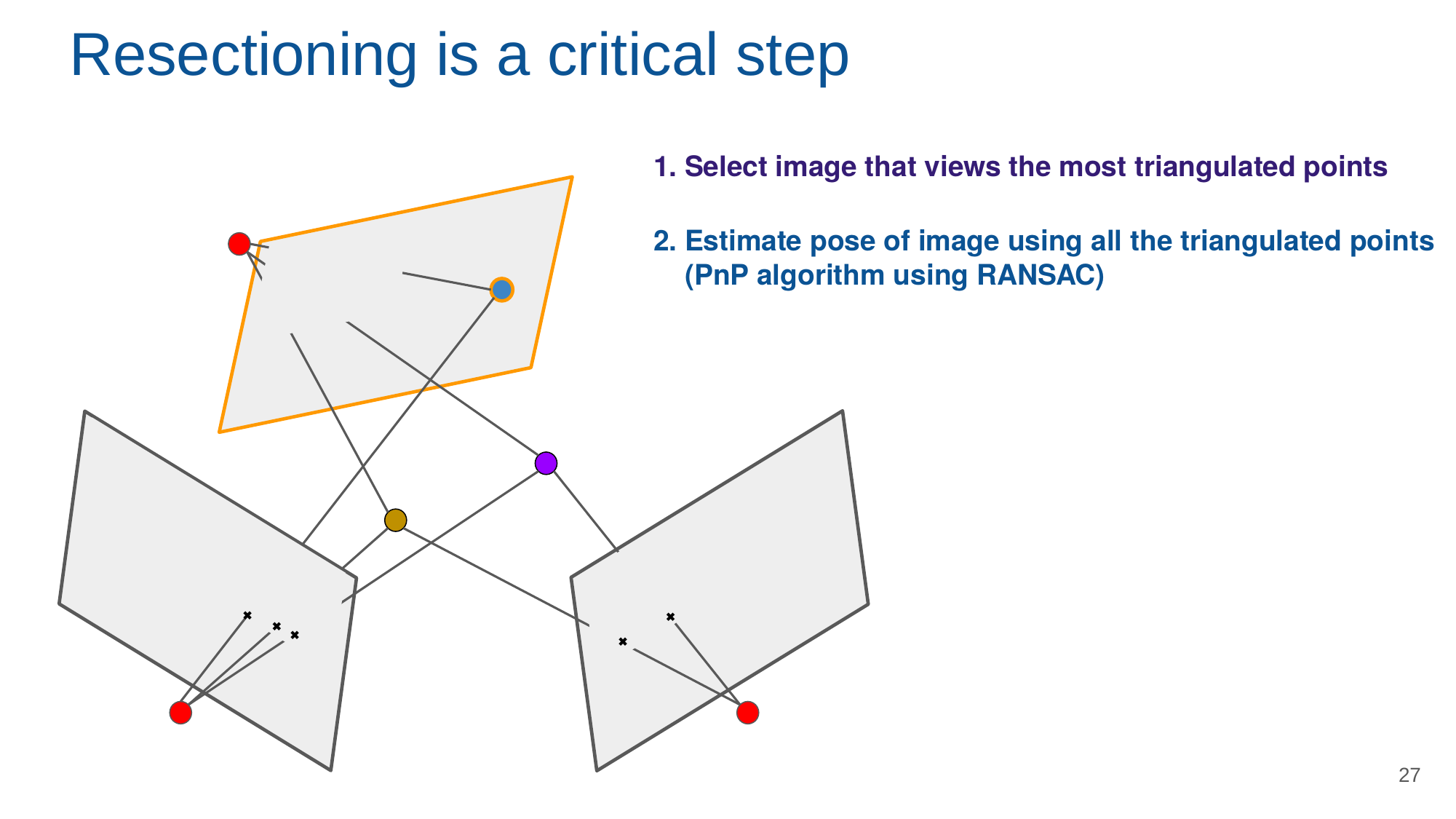

# Resectioning is a critical step
1. Select image that views the most triangulated points

✖
✖
✖
✖
✖

2. Estimate pose of image using all the triangulated points
    (PnP algorithm using RANSAC)
27